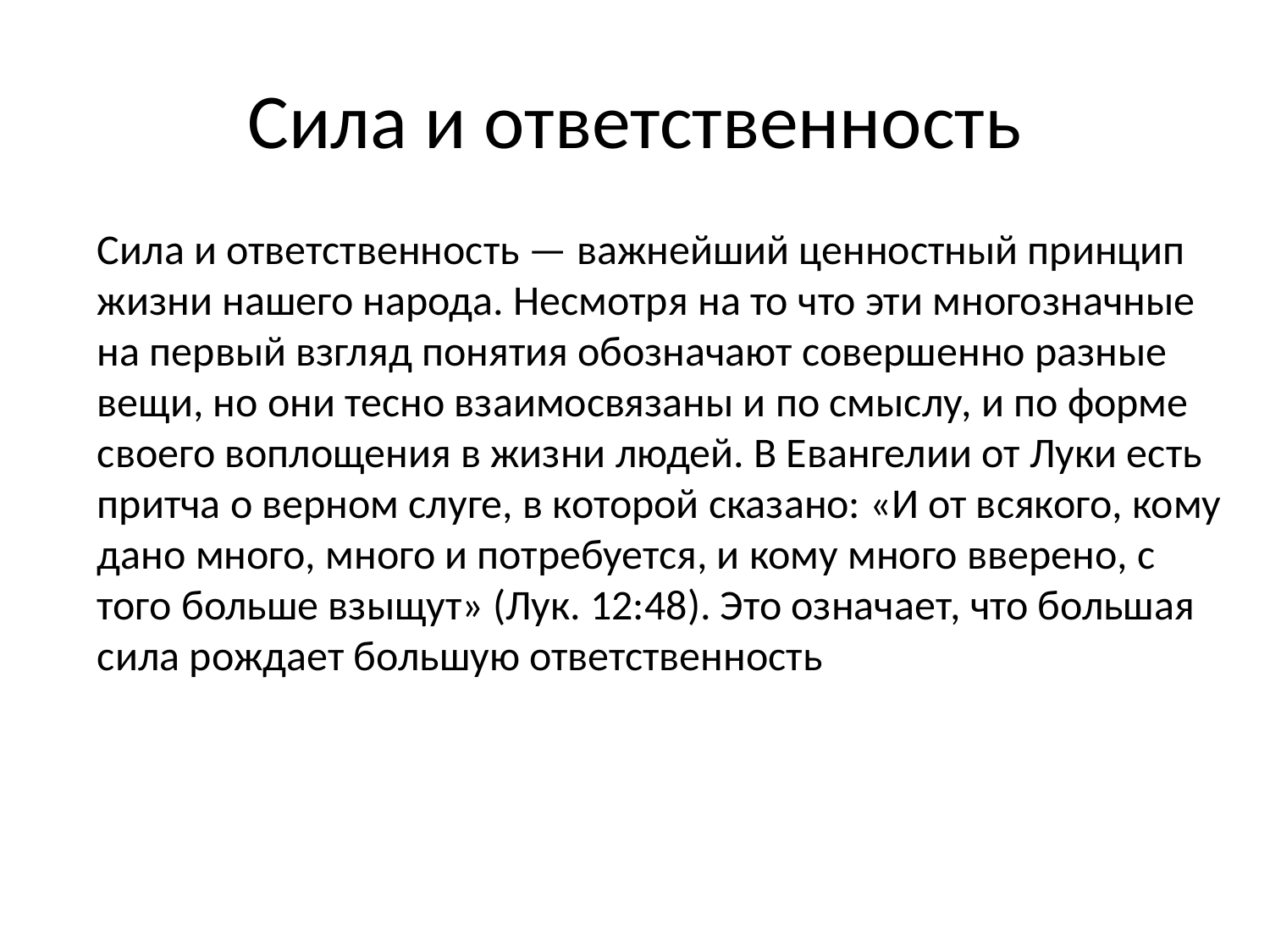

# Сила и ответственность
Сила и ответственность — важнейший ценностный принцип жизни нашего народа. Несмотря на то что эти многозначные на первый взгляд понятия обозначают совершенно разные вещи, но они тесно взаимосвязаны и по смыслу, и по форме своего воплощения в жизни людей. В Евангелии от Луки есть притча о верном слуге, в которой сказано: «И от всякого, кому дано много, много и потребуется, и кому много вверено, с того больше взыщут» (Лук. 12:48). Это означает, что большая сила рождает большую ответственность